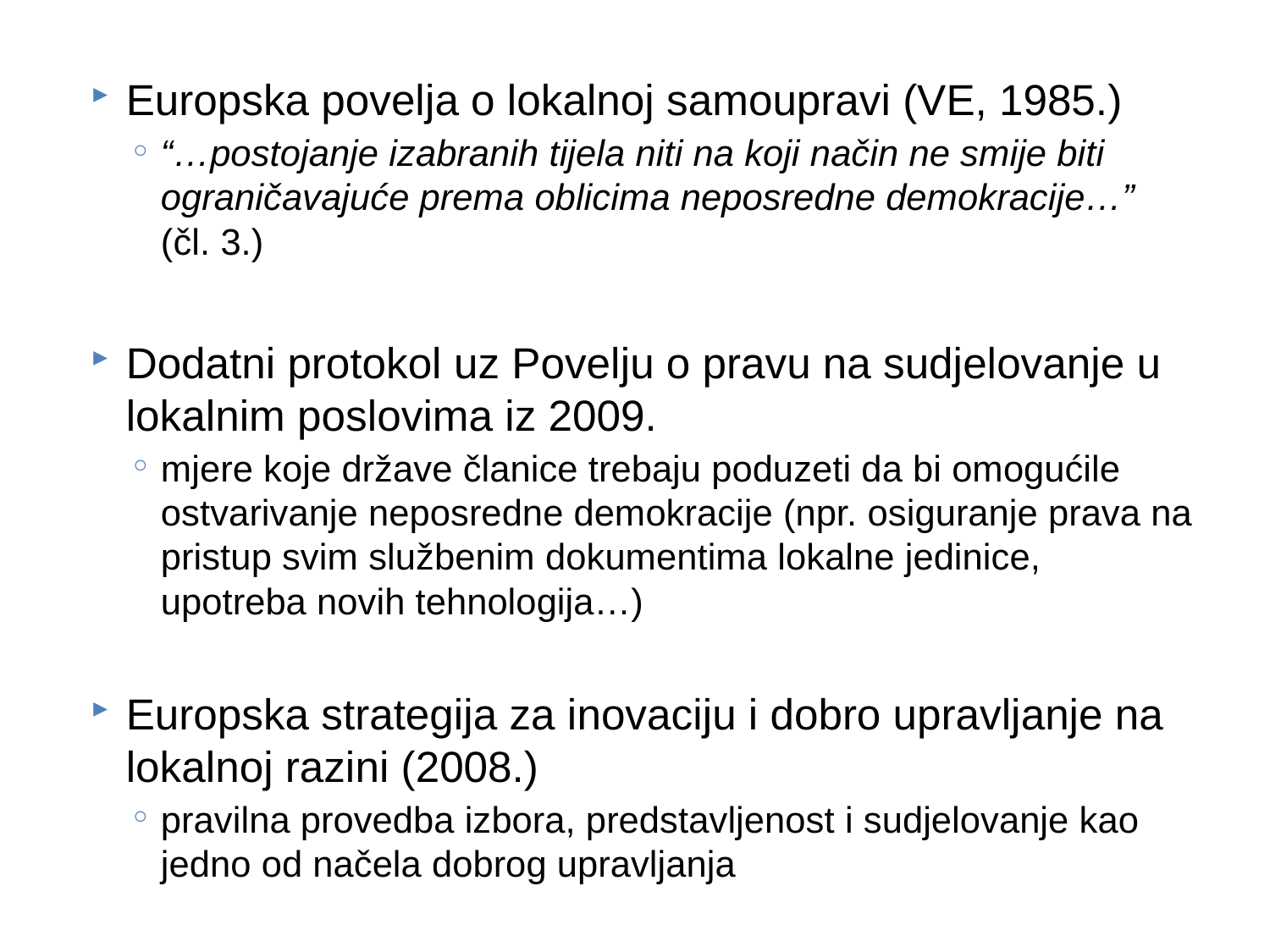

Europska povelja o lokalnoj samoupravi (VE, 1985.)
“…postojanje izabranih tijela niti na koji način ne smije biti ograničavajuće prema oblicima neposredne demokracije…” (čl. 3.)

Dodatni protokol uz Povelju o pravu na sudjelovanje u lokalnim poslovima iz 2009.
mjere koje države članice trebaju poduzeti da bi omogućile ostvarivanje neposredne demokracije (npr. osiguranje prava na pristup svim službenim dokumentima lokalne jedinice, upotreba novih tehnologija…)

Europska strategija za inovaciju i dobro upravljanje na lokalnoj razini (2008.)
pravilna provedba izbora, predstavljenost i sudjelovanje kao jedno od načela dobrog upravljanja